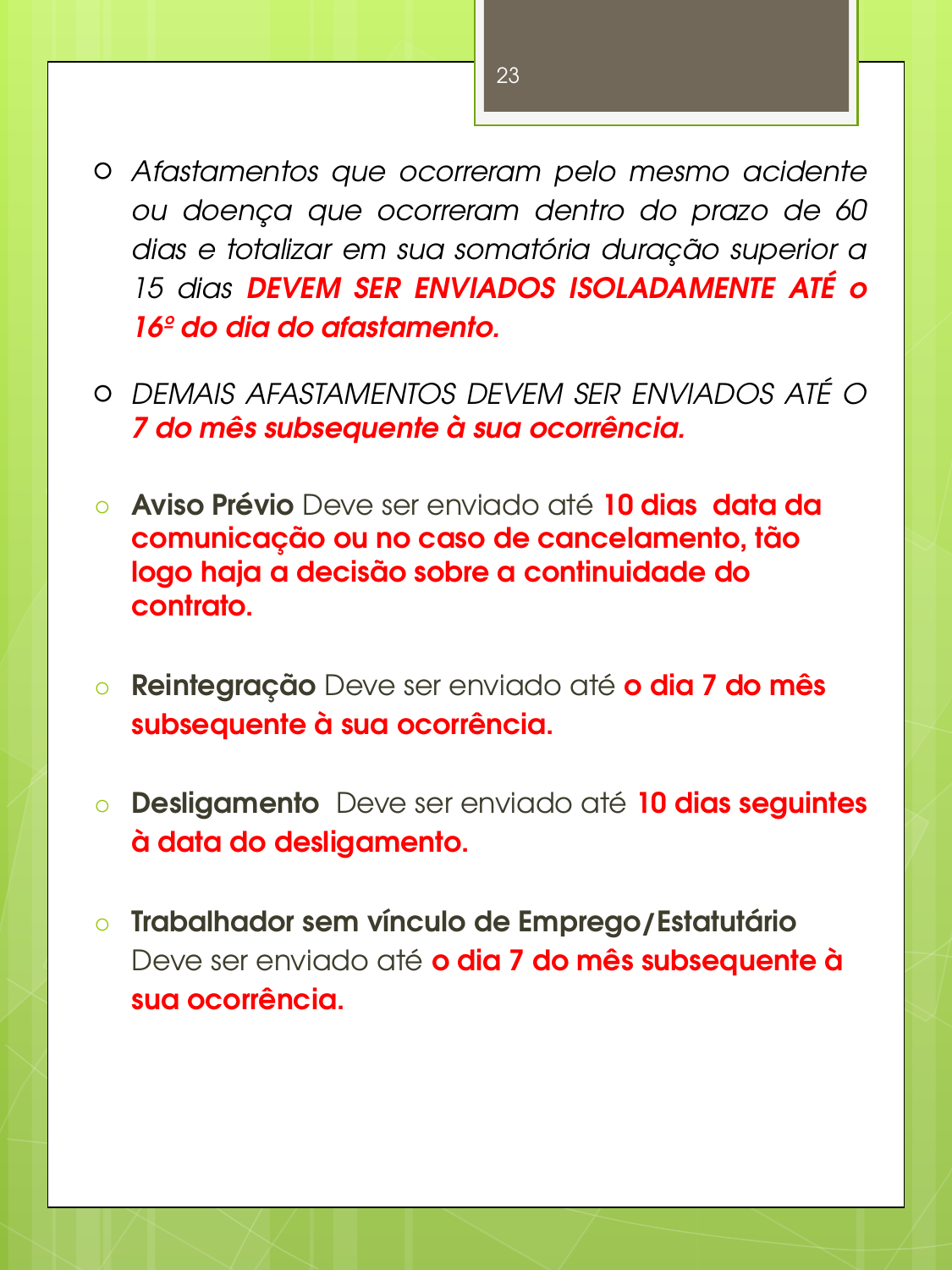

23
Afastamentos que ocorreram pelo mesmo acidente ou doença que ocorreram dentro do prazo de 60 dias e totalizar em sua somatória duração superior a 15 dias DEVEM SER ENVIADOS ISOLADAMENTE ATÉ o 16º do dia do afastamento.

DEMAIS AFASTAMENTOS DEVEM SER ENVIADOS ATÉ O 7 do mês subsequente à sua ocorrência.

Aviso Prévio Deve ser enviado até 10 dias  data da comunicação ou no caso de cancelamento, tão logo haja a decisão sobre a continuidade do contrato.

Reintegração Deve ser enviado até o dia 7 do mês subsequente à sua ocorrência.

Desligamento  Deve ser enviado até 10 dias seguintes à data do desligamento.

Trabalhador sem vínculo de Emprego/Estatutário  Deve ser enviado até o dia 7 do mês subsequente à sua ocorrência.